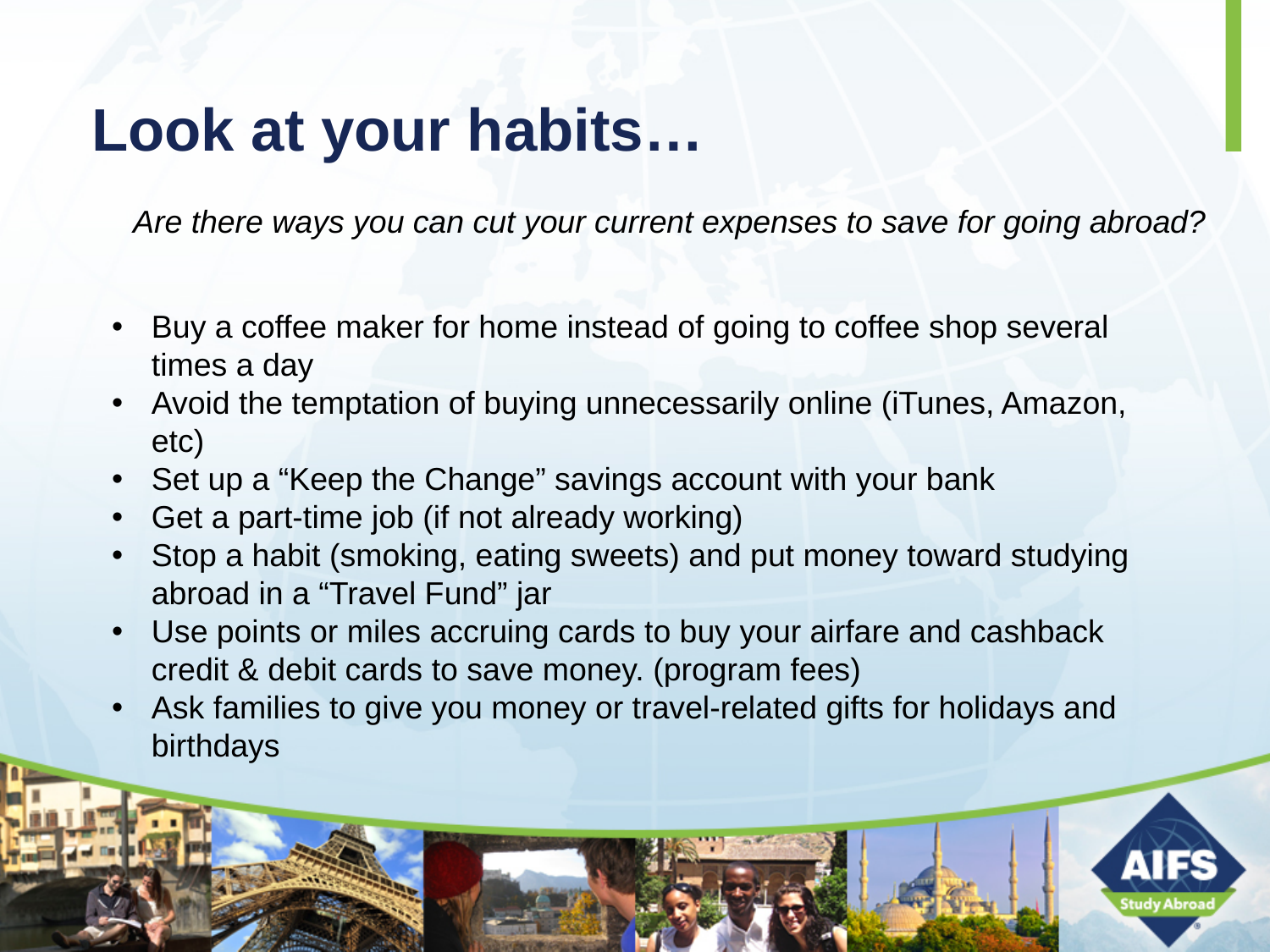

# Look at your habits…
Are there ways you can cut your current expenses to save for going abroad?
Buy a coffee maker for home instead of going to coffee shop several times a day
Avoid the temptation of buying unnecessarily online (iTunes, Amazon, etc)
Set up a “Keep the Change” savings account with your bank
Get a part-time job (if not already working)
Stop a habit (smoking, eating sweets) and put money toward studying abroad in a “Travel Fund” jar
Use points or miles accruing cards to buy your airfare and cashback credit & debit cards to save money. (program fees)
Ask families to give you money or travel-related gifts for holidays and birthdays